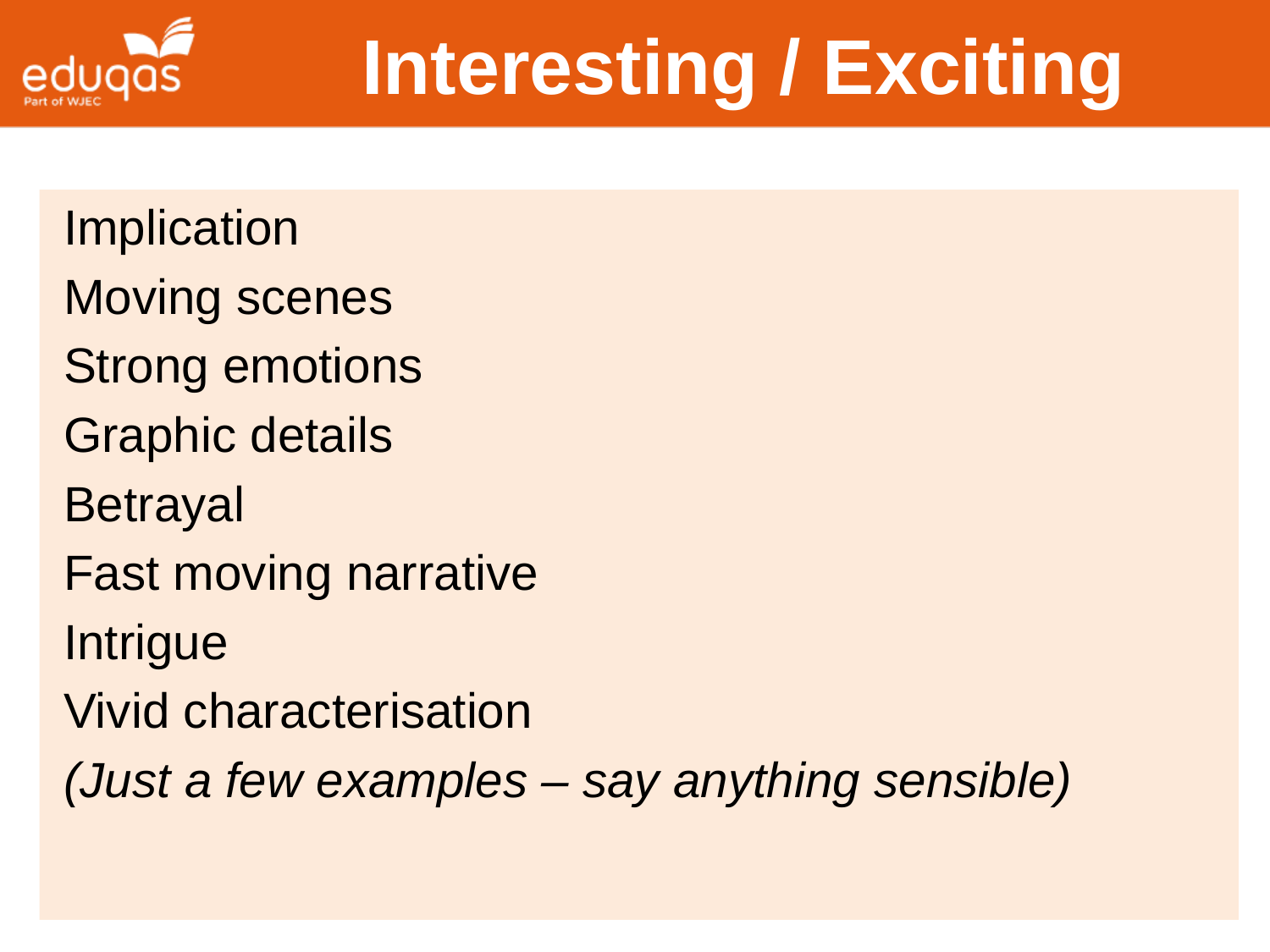

# Interesting / Exciting
Implication
Moving scenes
Strong emotions
Graphic details
Betrayal
Fast moving narrative
Intrigue
Vivid characterisation
(Just a few examples – say anything sensible)